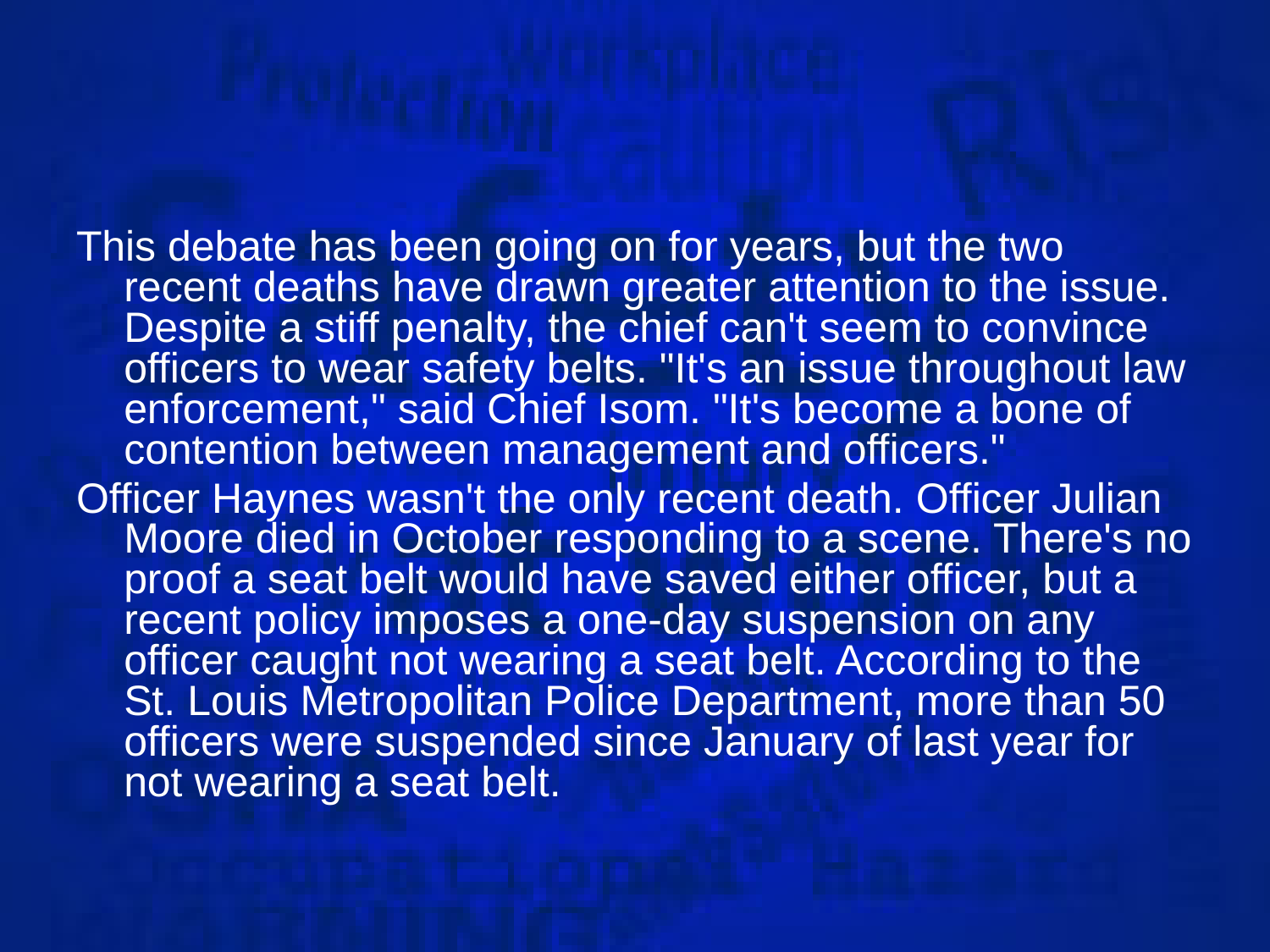

This debate has been going on for years, but the two recent deaths have drawn greater attention to the issue. Despite a stiff penalty, the chief can't seem to convince officers to wear safety belts. "It's an issue throughout law enforcement," said Chief Isom. "It's become a bone of contention between management and officers."
Officer Haynes wasn't the only recent death. Officer Julian Moore died in October responding to a scene. There's no proof a seat belt would have saved either officer, but a recent policy imposes a one-day suspension on any officer caught not wearing a seat belt. According to the St. Louis Metropolitan Police Department, more than 50 officers were suspended since January of last year for not wearing a seat belt.